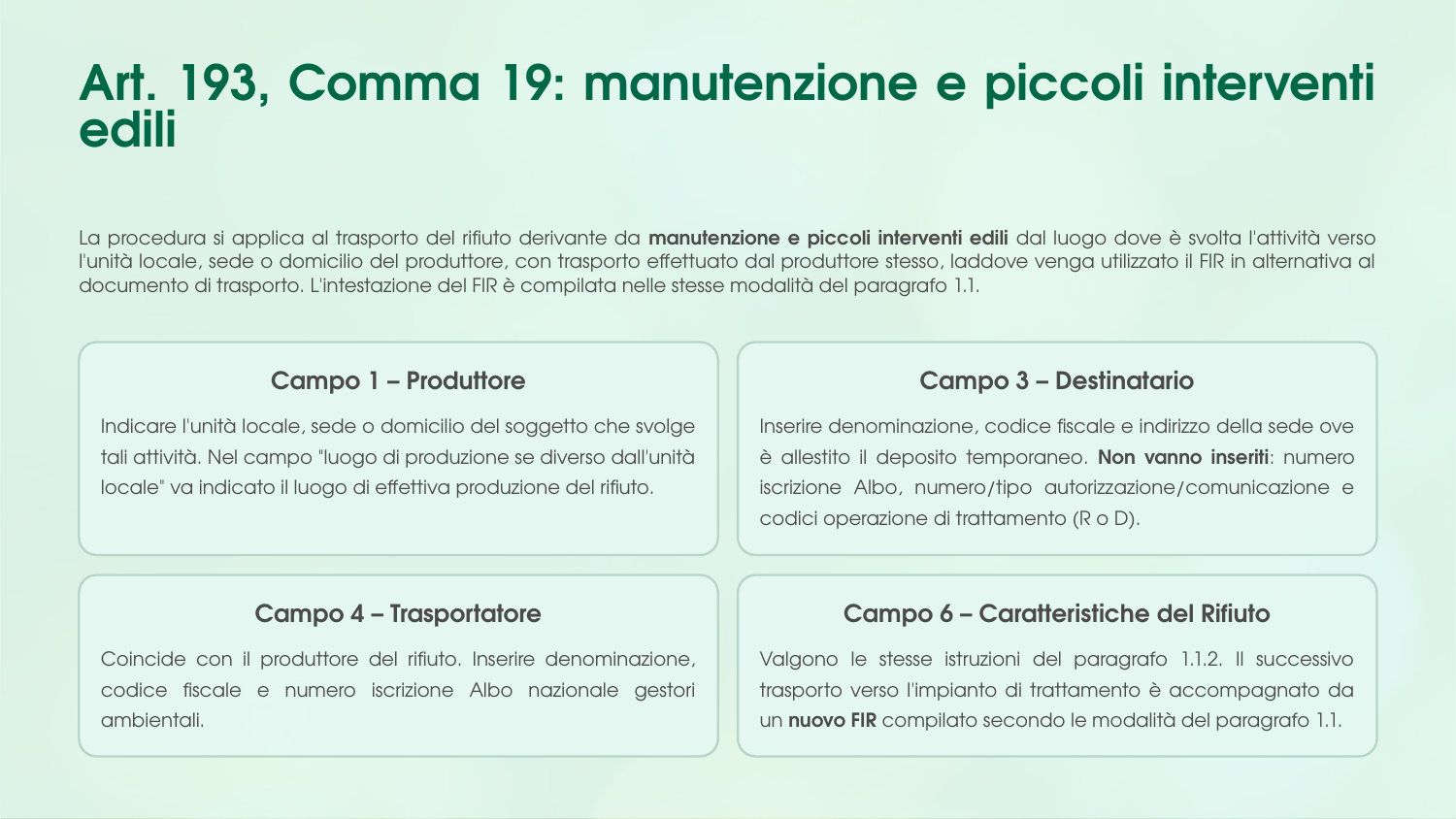

Art. 193, Comma 19: manutenzione e piccoli interventi edili
La procedura si applica al trasporto del rifiuto derivante da manutenzione e piccoli interventi edili dal luogo dove è svolta l'attività verso l'unità locale, sede o domicilio del produttore, con trasporto effettuato dal produttore stesso, laddove venga utilizzato il FIR in alternativa al documento di trasporto. L'intestazione del FIR è compilata nelle stesse modalità del paragrafo 1.1.

Campo 1 – Produttore
Campo 3 – Destinatario
Indicare l'unità locale, sede o domicilio del soggetto che svolge tali attività. Nel campo "luogo di produzione se diverso dall'unità locale" va indicato il luogo di effettiva produzione del rifiuto.
Inserire denominazione, codice fiscale e indirizzo della sede ove è allestito il deposito temporaneo. Non vanno inseriti: numero iscrizione Albo, numero/tipo autorizzazione/comunicazione e codici operazione di trattamento (R o D).

Campo 4 – Trasportatore
Campo 6 – Caratteristiche del Rifiuto
Coincide con il produttore del rifiuto. Inserire denominazione, codice fiscale e numero iscrizione Albo nazionale gestori ambientali.
Valgono le stesse istruzioni del paragrafo 1.1.2. Il successivo trasporto verso l'impianto di trattamento è accompagnato da un nuovo FIR compilato secondo le modalità del paragrafo 1.1.